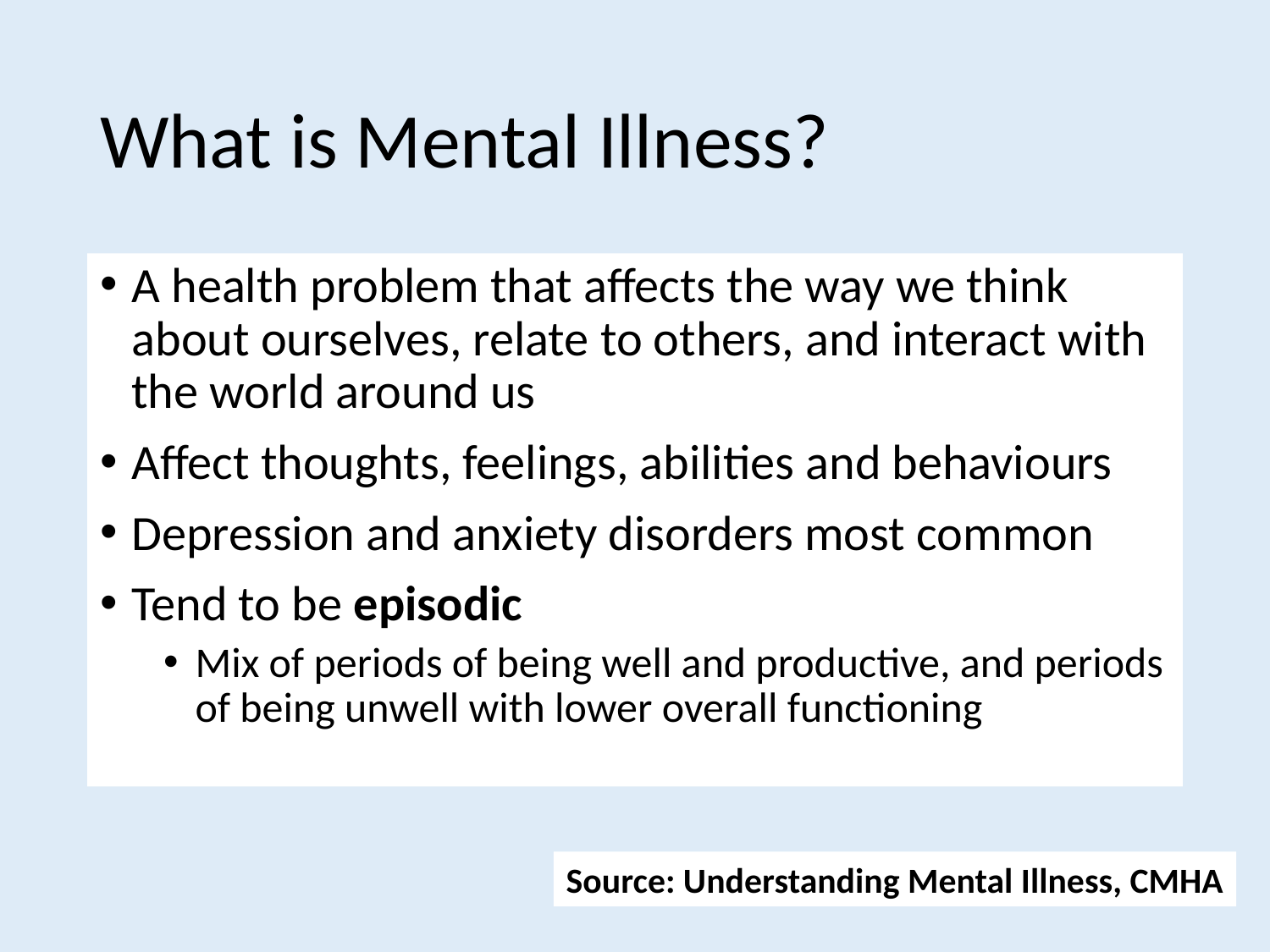

# What is Mental Illness?
A health problem that affects the way we think about ourselves, relate to others, and interact with the world around us
Affect thoughts, feelings, abilities and behaviours
Depression and anxiety disorders most common
Tend to be episodic
Mix of periods of being well and productive, and periods of being unwell with lower overall functioning
Source: Understanding Mental Illness, CMHA